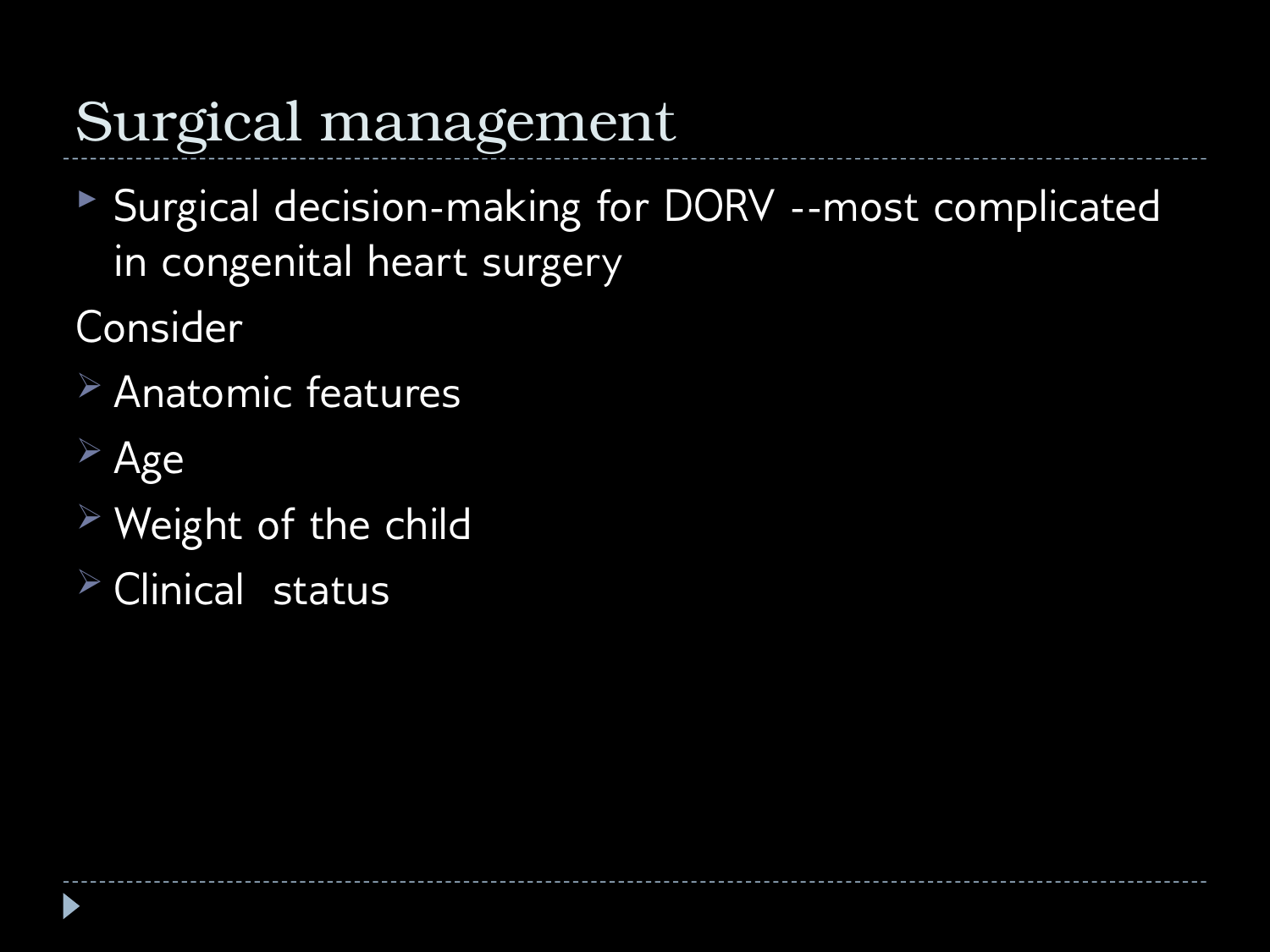

# Surgical management
Surgical decision-making for DORV --most complicated in congenital heart surgery
Consider
Anatomic features
Age
Weight of the child
Clinical  status